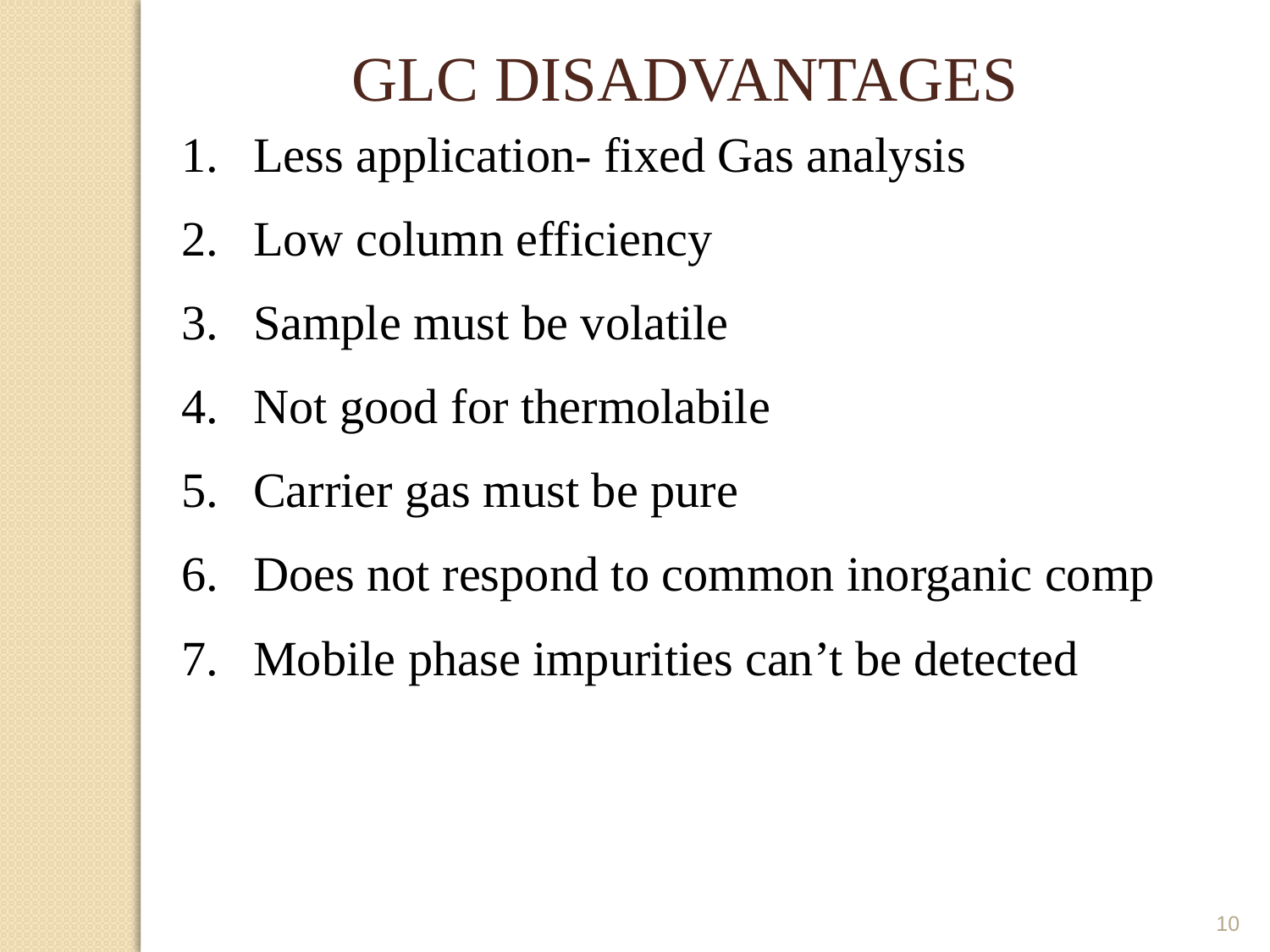

GLC DISADVANTAGES
Less application- fixed Gas analysis
Low column efficiency
Sample must be volatile
Not good for thermolabile
Carrier gas must be pure
Does not respond to common inorganic comp
Mobile phase impurities can’t be detected
10